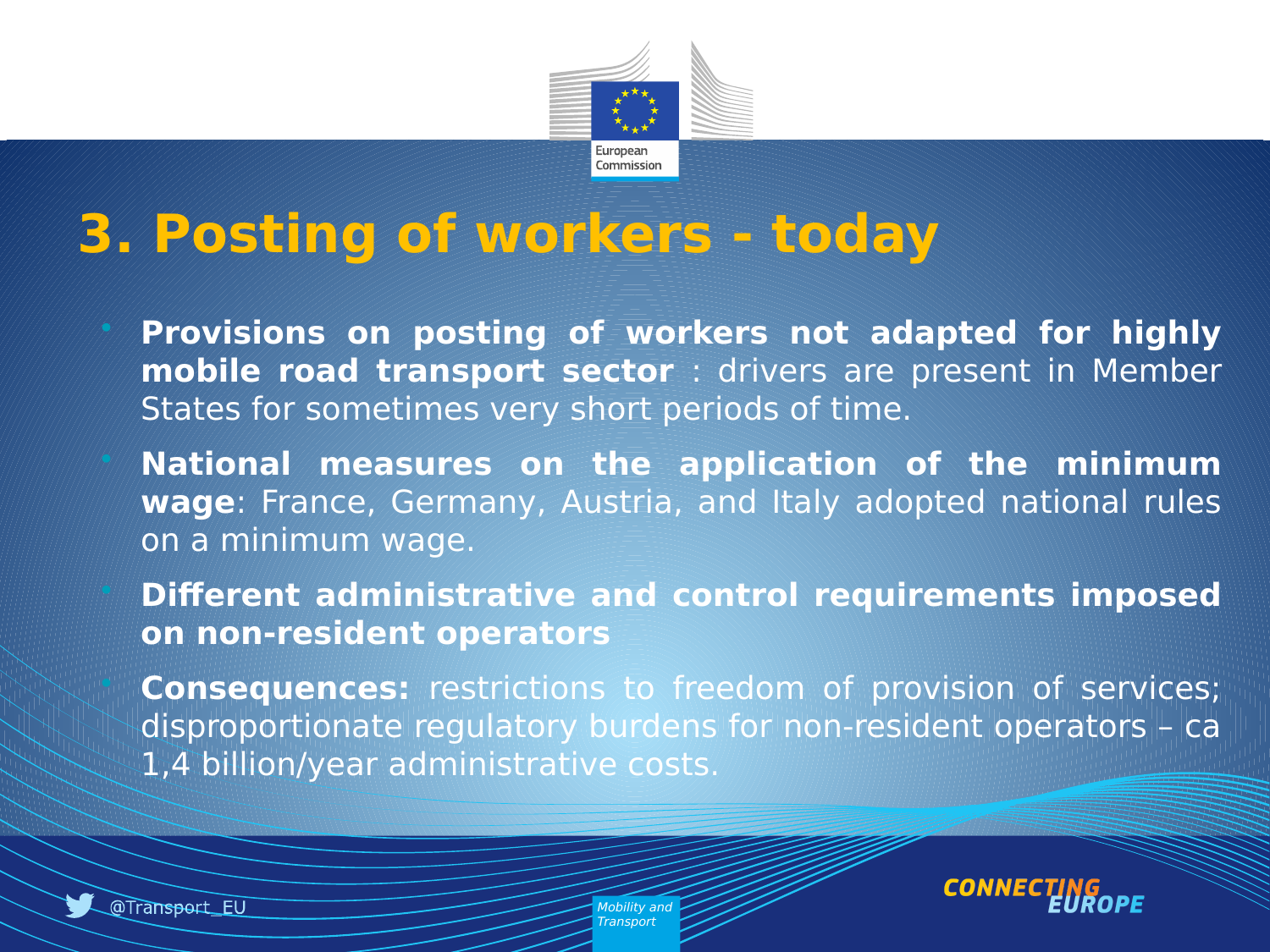

3. Posting of workers - today
Provisions on posting of workers not adapted for highly mobile road transport sector : drivers are present in Member States for sometimes very short periods of time.
National measures on the application of the minimum wage: France, Germany, Austria, and Italy adopted national rules on a minimum wage.
Different administrative and control requirements imposed on non-resident operators
Consequences: restrictions to freedom of provision of services; disproportionate regulatory burdens for non-resident operators – ca 1,4 billion/year administrative costs.